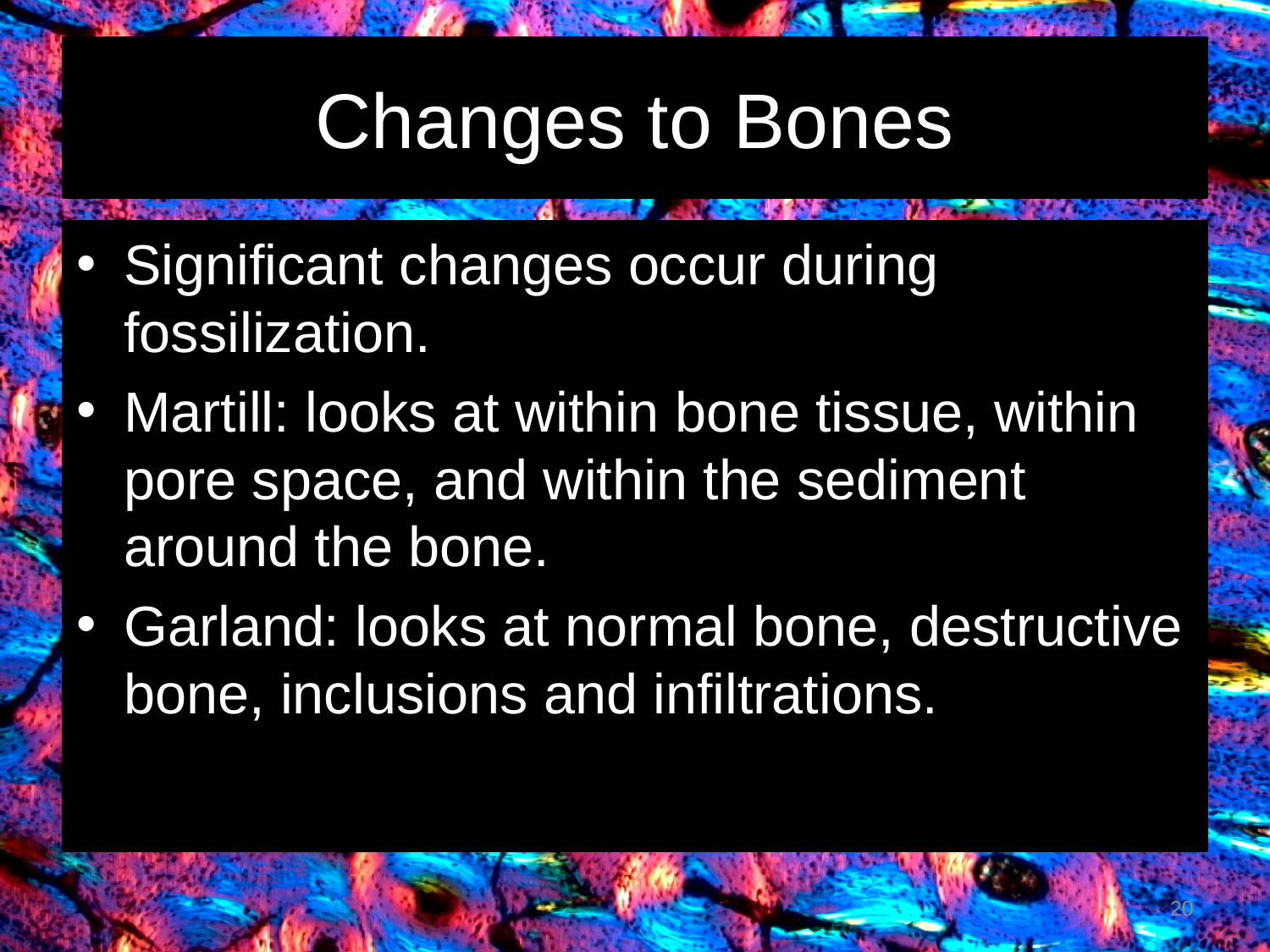

# Changes to Bones
Significant changes occur during fossilization.
Martill: looks at within bone tissue, within pore space, and within the sediment around the bone.
Garland: looks at normal bone, destructive bone, inclusions and infiltrations.
20